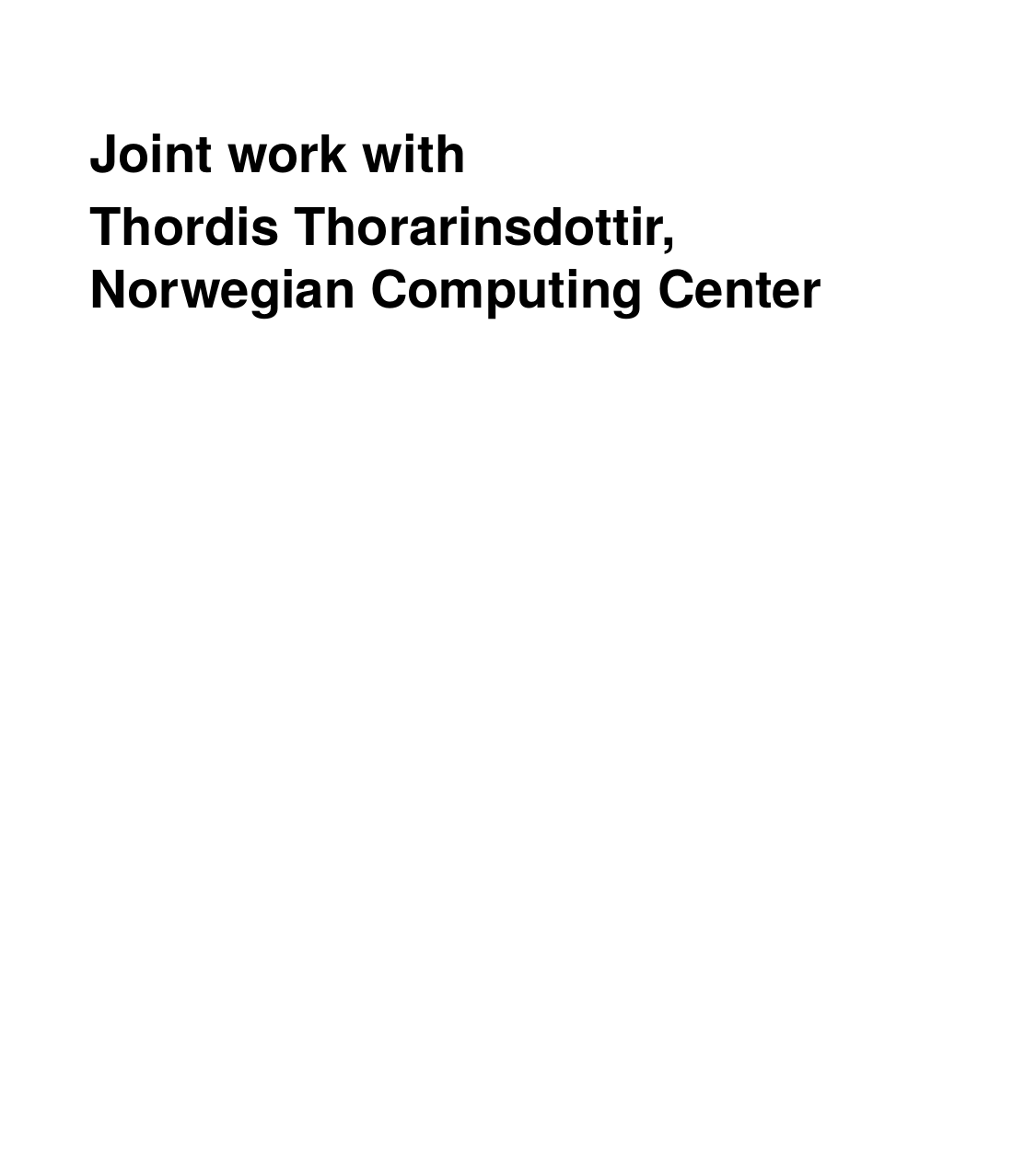

Joint work with
Thordis Thorarinsdottir, Norwegian Computing Center